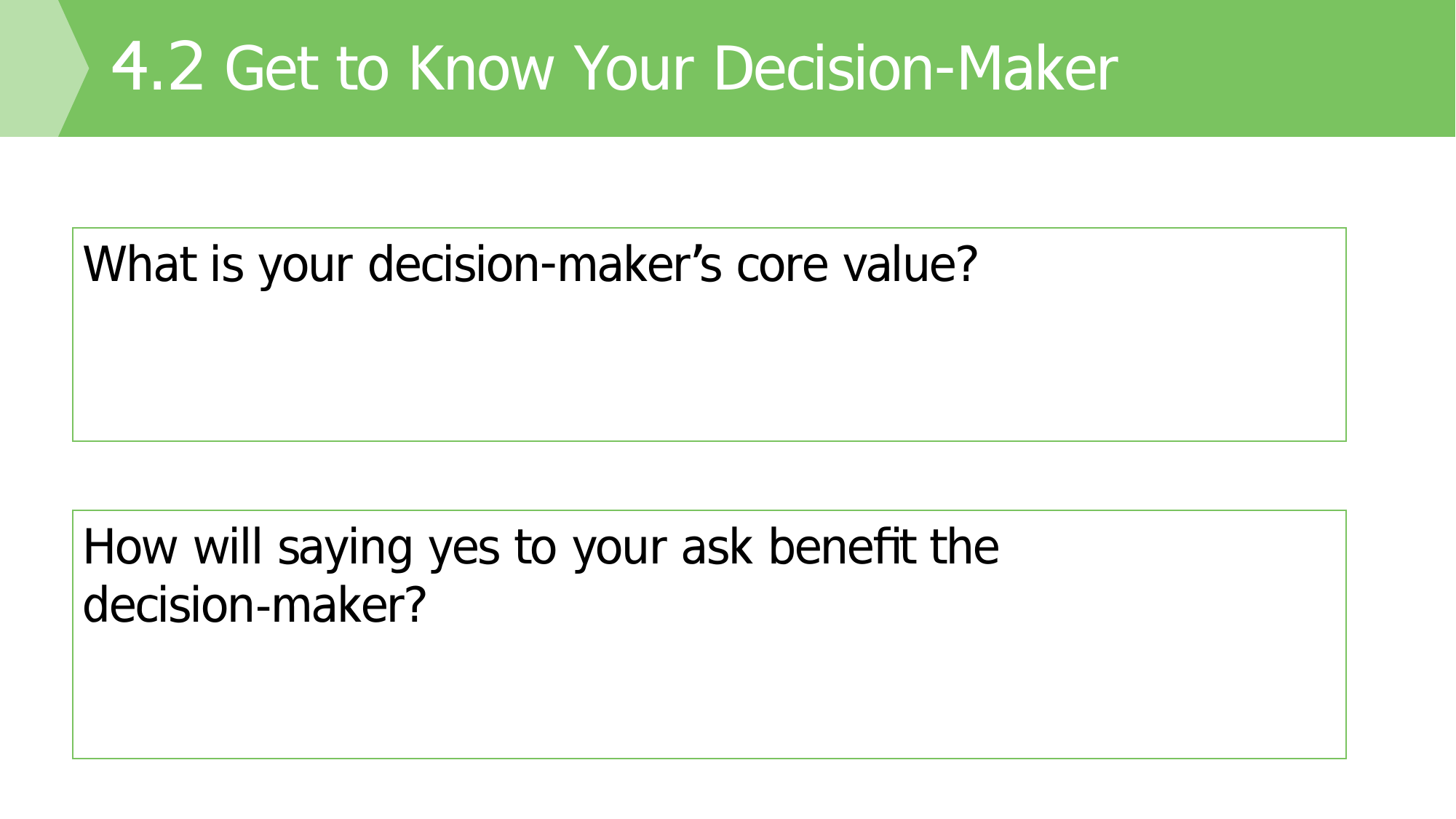

# 4.2 Get to Know Your Decision-Maker
What is your decision-maker’s core value?

How will saying yes to your ask benefit the decision‑maker?